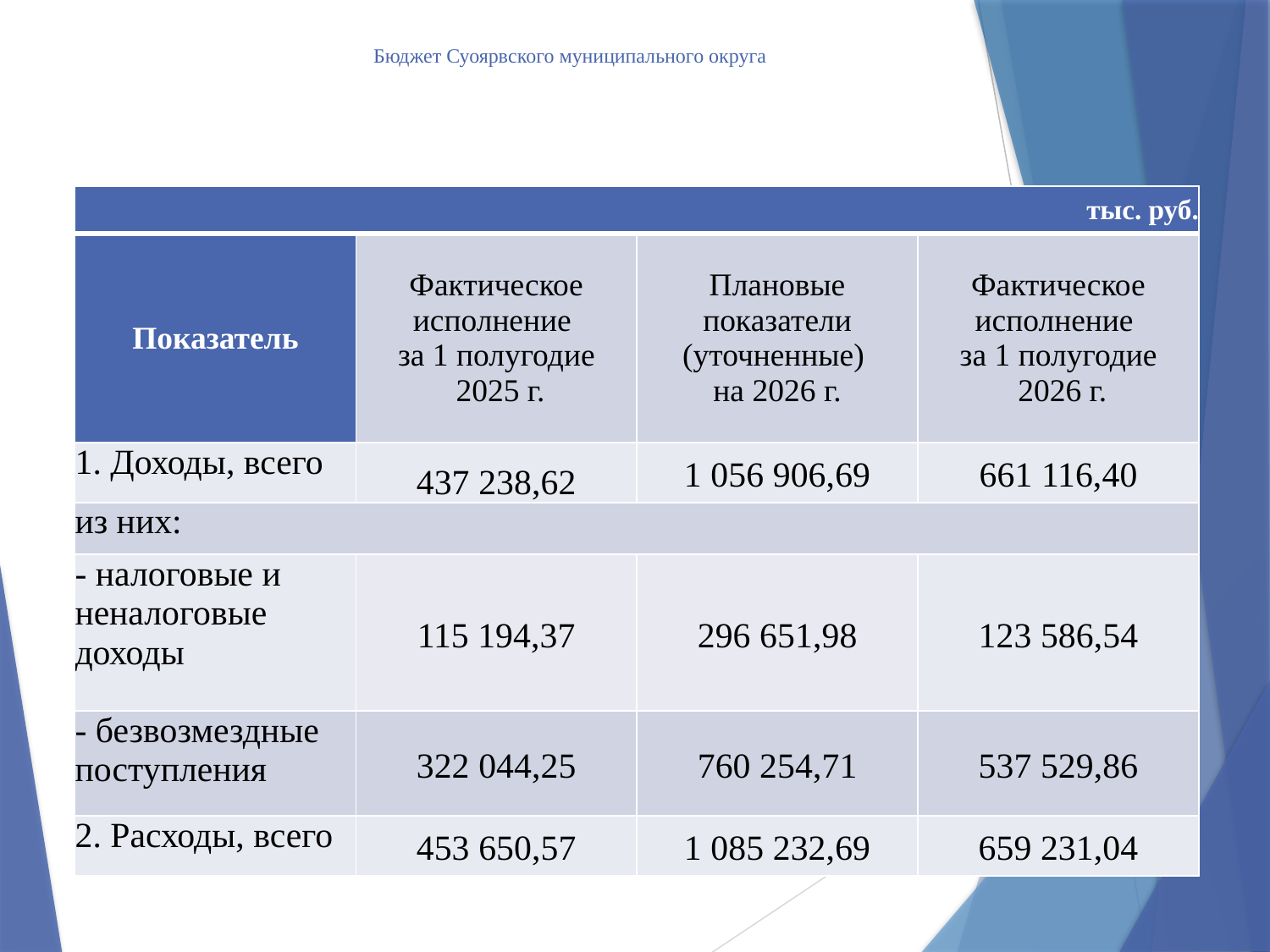

# Бюджет Суоярвского муниципального округа
| тыс. руб. |  |  |  |
| --- | --- | --- | --- |
| Показатель | Фактическое исполнение за 1 полугодие 2025 г. | Плановые показатели (уточненные) на 2026 г. | Фактическое исполнение за 1 полугодие 2026 г. |
| 1. Доходы, всего | 437 238,62 | 1 056 906,69 | 661 116,40 |
| из них: |  |  |  |
| - налоговые и неналоговые доходы | 115 194,37 | 296 651,98 | 123 586,54 |
| - безвозмездные поступления | 322 044,25 | 760 254,71 | 537 529,86 |
| 2. Расходы, всего | 453 650,57 | 1 085 232,69 | 659 231,04 |